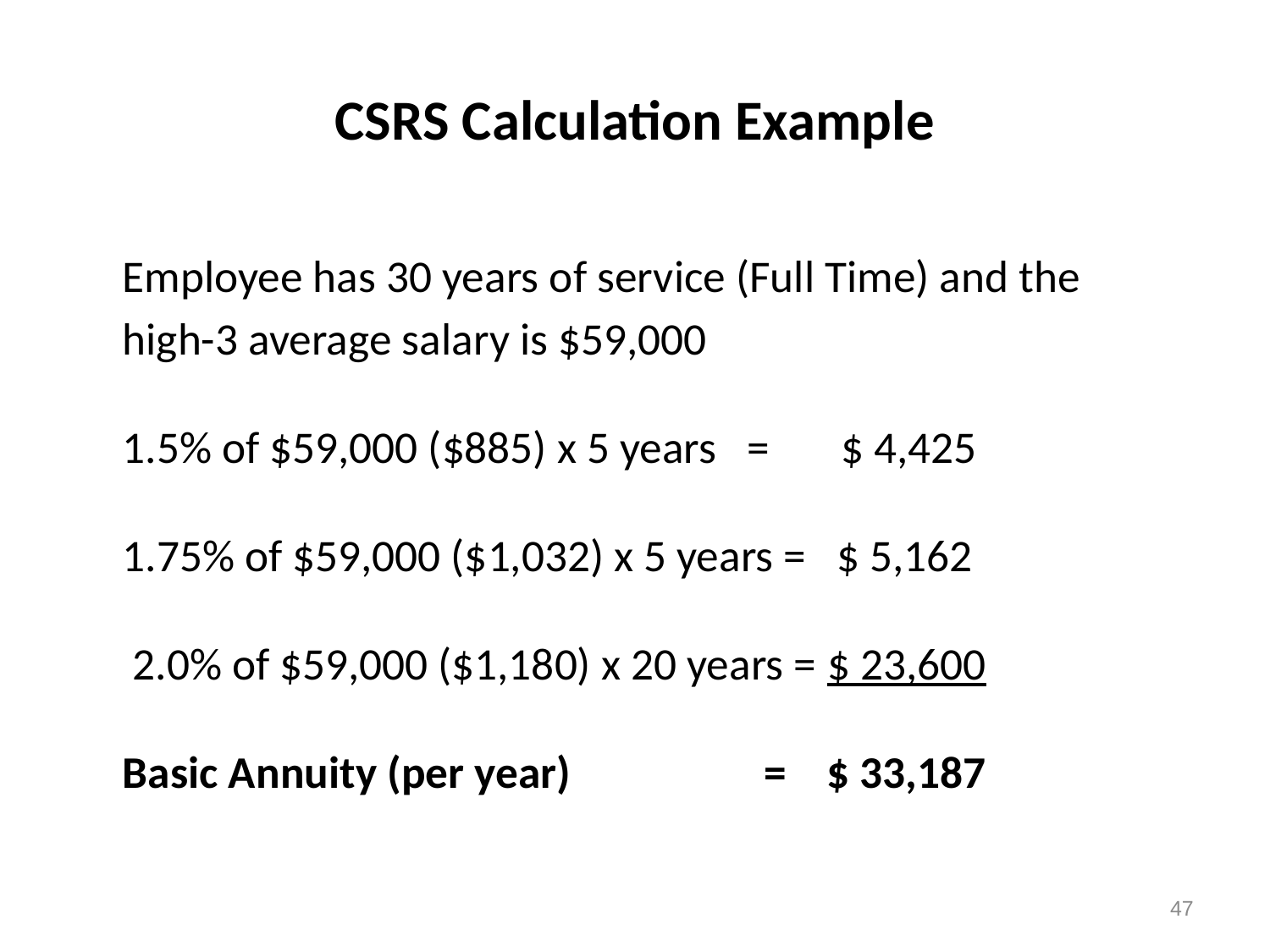

# CSRS Calculation Example

Employee has 30 years of service (Full Time) and the
high-3 average salary is $59,000

1.5% of $59,000 ($885) x 5 years   =       $ 4,425

1.75% of $59,000 ($1,032) x 5 years =   $ 5,162

 2.0% of $59,000 ($1,180) x 20 years = $ 23,600

Basic Annuity (per year)                   =    $ 33,187

47